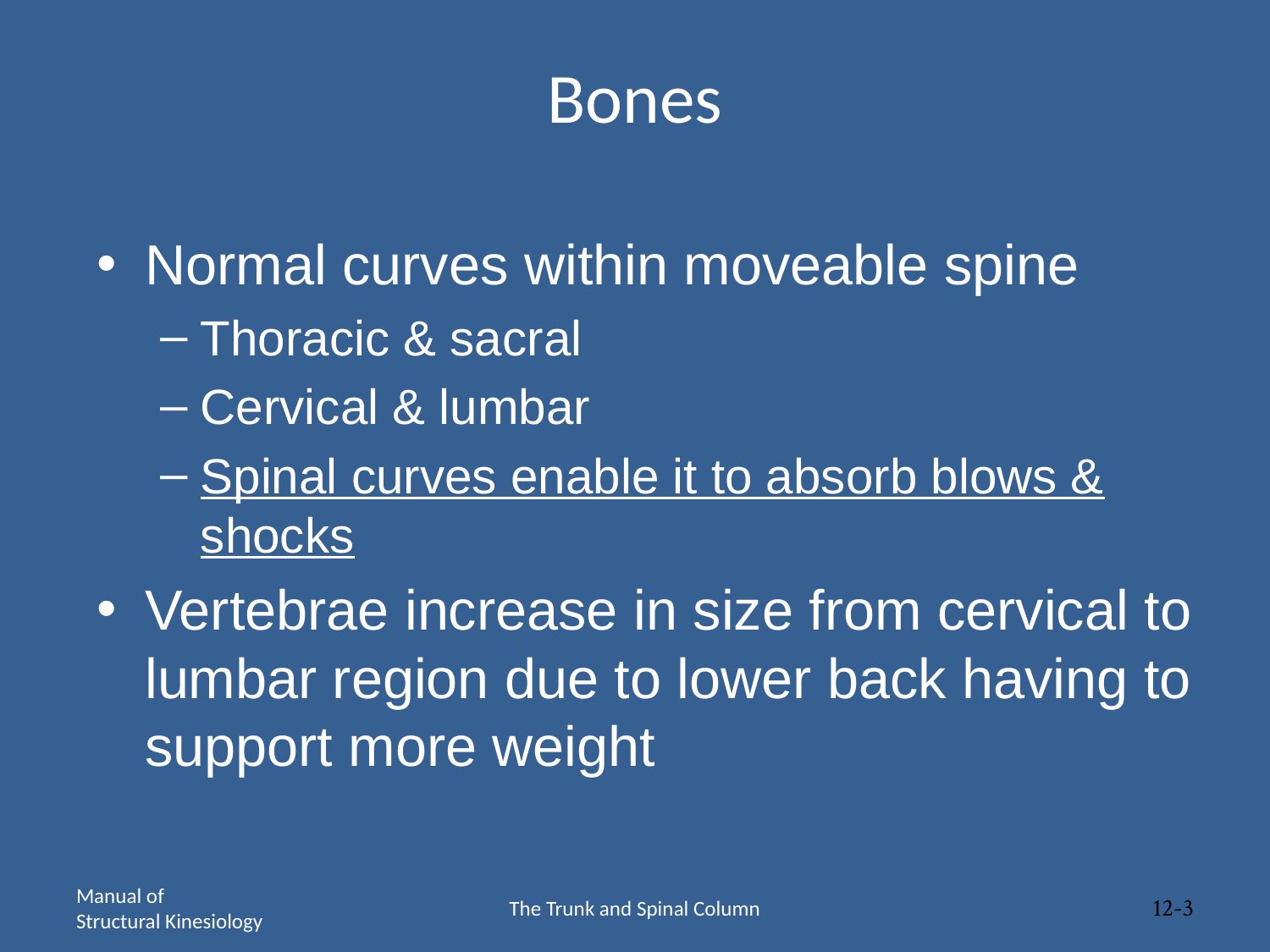

# Bones
Normal curves within moveable spine
Thoracic & sacral
Cervical & lumbar
Spinal curves enable it to absorb blows & shocks
Vertebrae increase in size from cervical to lumbar region due to lower back having to support more weight
Manual of
Structural Kinesiology
The Trunk and Spinal Column
12-3